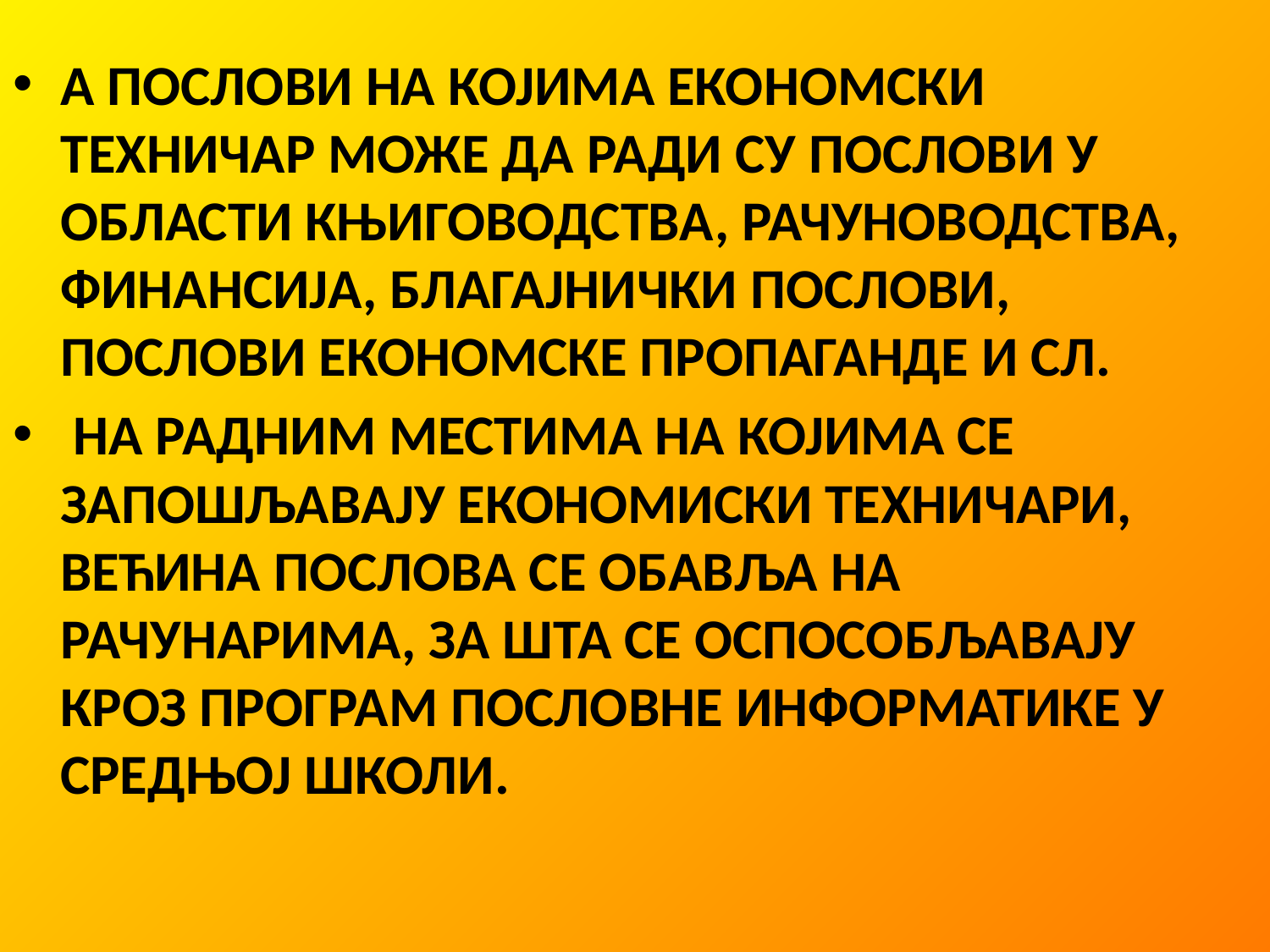

А ПОСЛОВИ НА КОЈИМА ЕКОНОМСКИ ТЕХНИЧАР МОЖЕ ДА РАДИ СУ ПОСЛОВИ У ОБЛАСТИ КЊИГОВОДСТВА, РАЧУНОВОДСТВА, ФИНАНСИЈА, БЛАГАЈНИЧКИ ПОСЛОВИ, ПОСЛОВИ ЕКОНОМСКЕ ПРОПАГАНДЕ И СЛ.
 НА РАДНИМ МЕСТИМА НА КОЈИМА СЕ ЗАПОШЉАВАЈУ ЕКОНОМИСКИ ТЕХНИЧАРИ, ВЕЋИНА ПОСЛОВА СЕ ОБАВЉА НА РАЧУНАРИМА, ЗА ШТА СЕ ОСПОСОБЉАВАЈУ КРОЗ ПРОГРАМ ПОСЛОВНЕ ИНФОРМАТИКЕ У СРЕДЊОЈ ШКОЛИ.